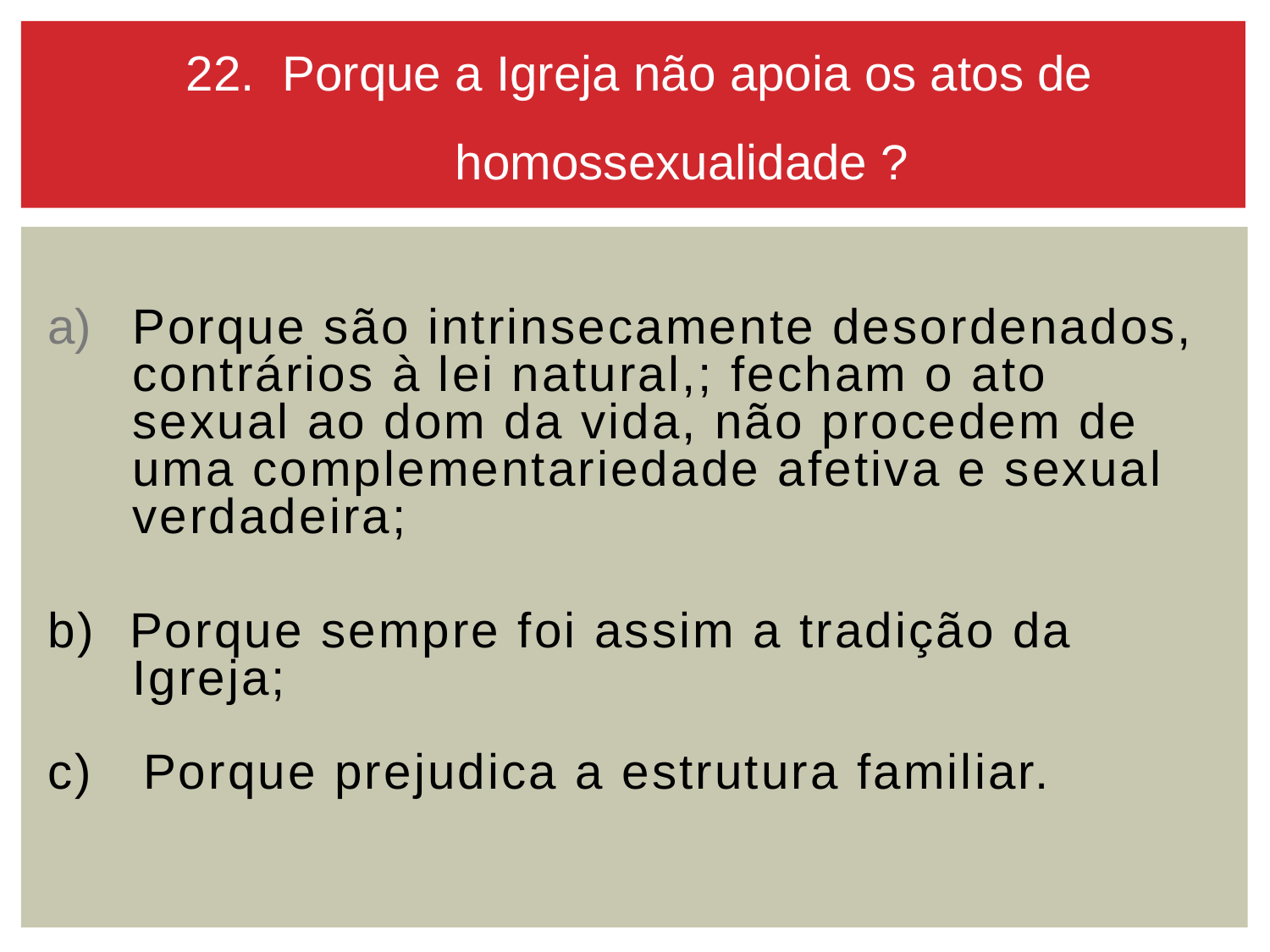

22.  Porque a Igreja não apoia os atos de homossexualidade ?

Porque são intrinsecamente desordenados, contrários à lei natural,; fecham o ato sexual ao dom da vida, não procedem de uma complementariedade afetiva e sexual verdadeira;

b)  Porque sempre foi assim a tradição da Igreja;

c)   Porque prejudica a estrutura familiar.